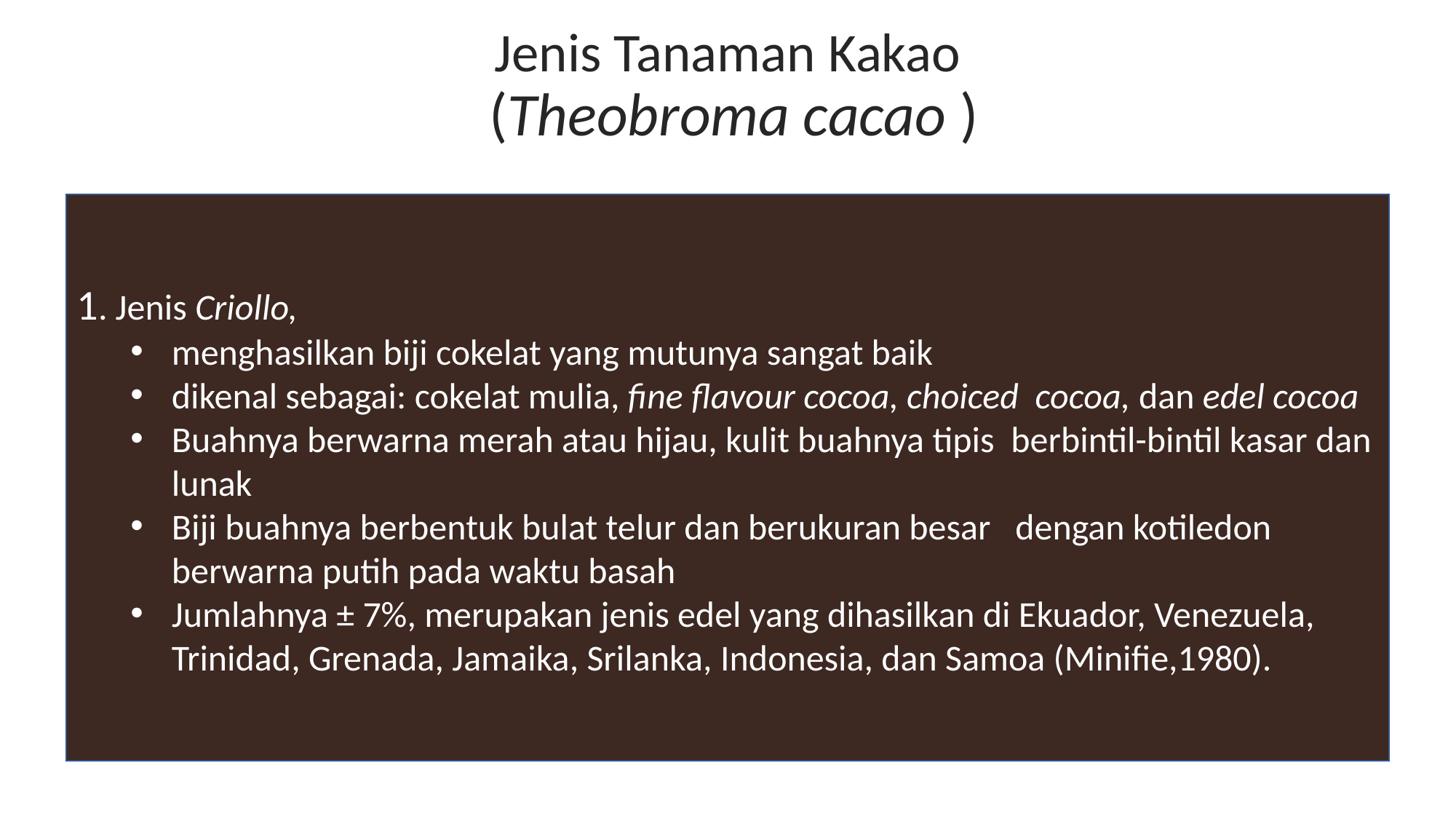

Jenis Tanaman Kakao
 (Theobroma cacao )
1. Jenis Criollo,
menghasilkan biji cokelat yang mutunya sangat baik
dikenal sebagai: cokelat mulia, fine flavour cocoa, choiced  cocoa, dan edel cocoa
Buahnya berwarna merah atau hijau, kulit buahnya tipis  berbintil-bintil kasar dan lunak
Biji buahnya berbentuk bulat telur dan berukuran besar   dengan kotiledon berwarna putih pada waktu basah
Jumlahnya ± 7%, merupakan jenis edel yang dihasilkan di Ekuador, Venezuela, Trinidad, Grenada, Jamaika, Srilanka, Indonesia, dan Samoa (Minifie,1980).